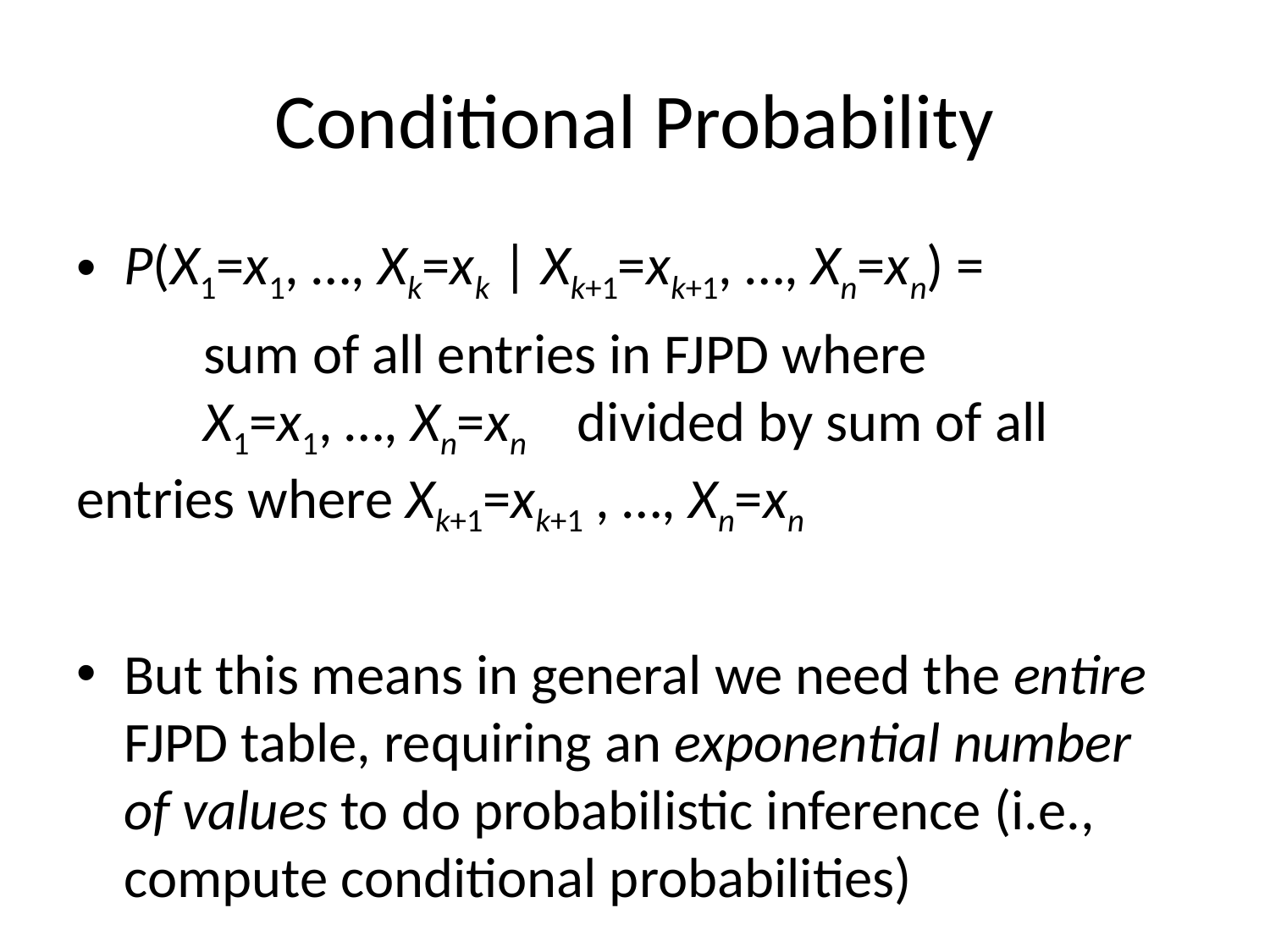

# Conditional Probability
P(X1=x1, …, Xk=xk | Xk+1=xk+1, …, Xn=xn) =
	sum of all entries in FJPD where                	X1=x1, …, Xn=xn    divided by sum of all 	entries where Xk+1=xk+1 , …, Xn=xn

But this means in general we need the entire FJPD table, requiring an exponential number of values to do probabilistic inference (i.e., compute conditional probabilities)